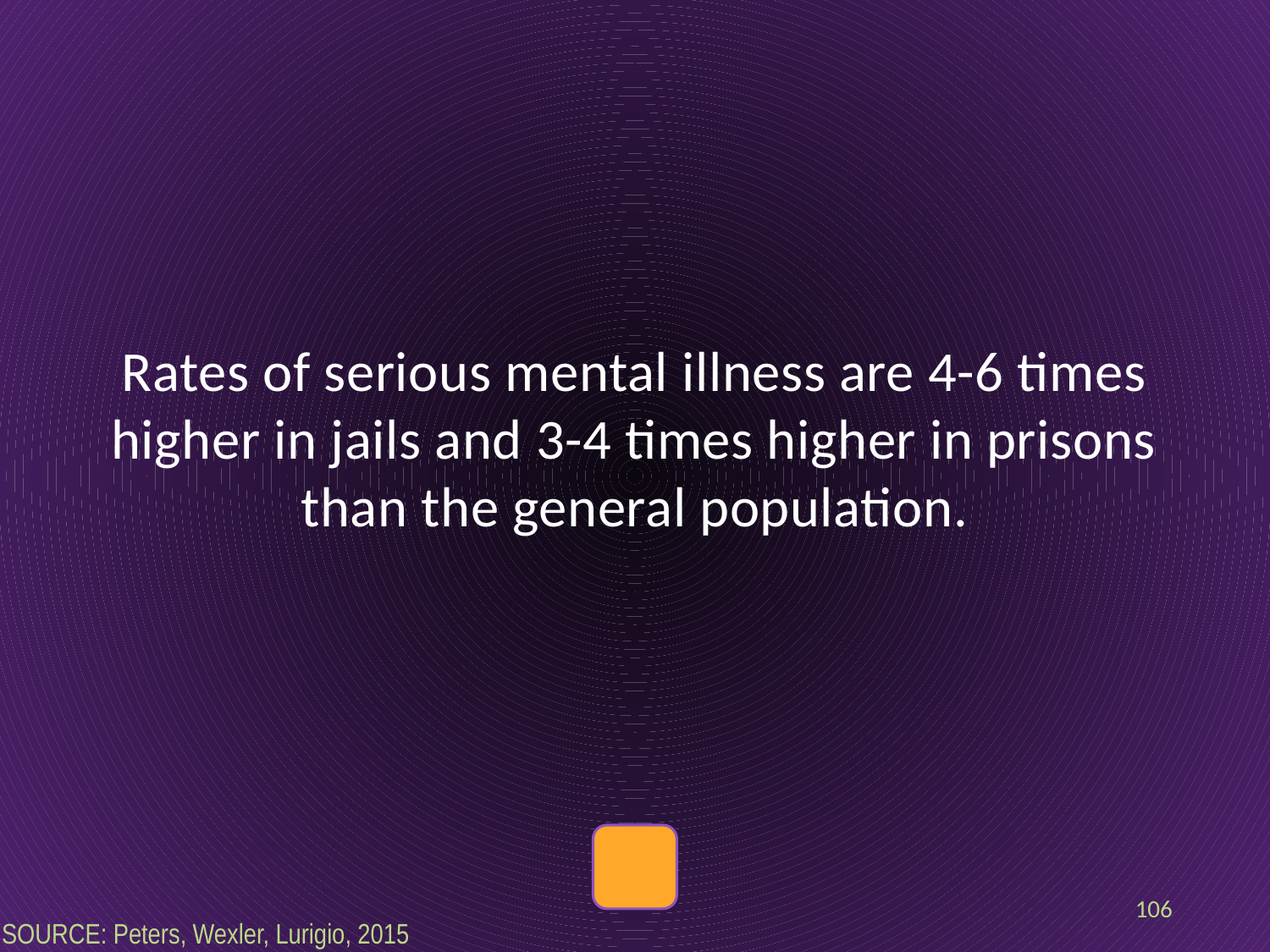

Rates of serious mental illness are 4-6 times higher in jails and 3-4 times higher in prisons than the general population.

106
SOURCE: Peters, Wexler, Lurigio, 2015